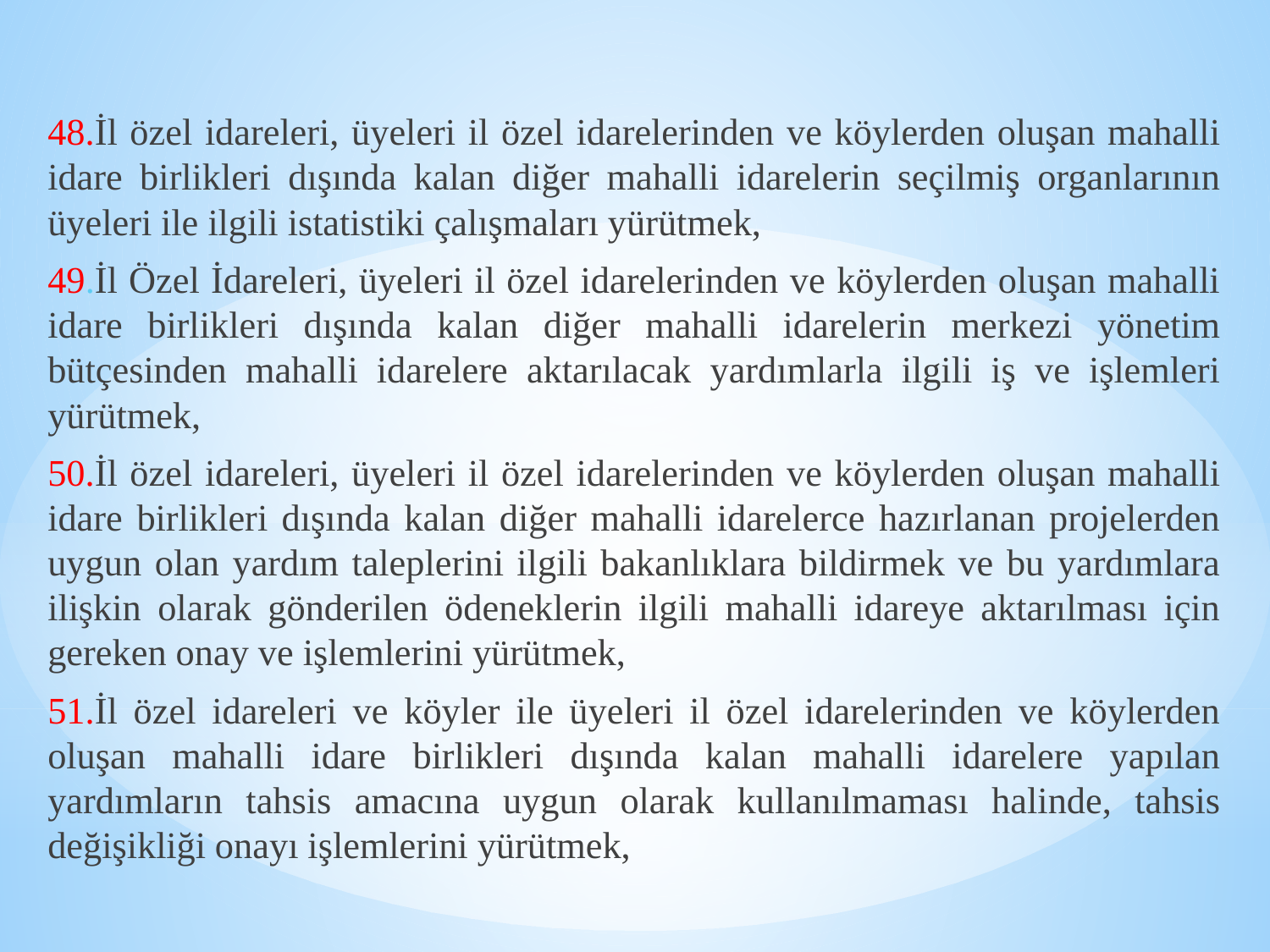

48.İl özel idareleri, üyeleri il özel idarelerinden ve köylerden oluşan mahalli idare birlikleri dışında kalan diğer mahalli idarelerin seçilmiş organlarının üyeleri ile ilgili istatistiki çalışmaları yürütmek,
49.İl Özel İdareleri, üyeleri il özel idarelerinden ve köylerden oluşan mahalli idare birlikleri dışında kalan diğer mahalli idarelerin merkezi yönetim bütçesinden mahalli idarelere aktarılacak yardımlarla ilgili iş ve işlemleri yürütmek,
50.İl özel idareleri, üyeleri il özel idarelerinden ve köylerden oluşan mahalli idare birlikleri dışında kalan diğer mahalli idarelerce hazırlanan projelerden uygun olan yardım taleplerini ilgili bakanlıklara bildirmek ve bu yardımlara ilişkin olarak gönderilen ödeneklerin ilgili mahalli idareye aktarılması için gereken onay ve işlemlerini yürütmek,
51.İl özel idareleri ve köyler ile üyeleri il özel idarelerinden ve köylerden oluşan mahalli idare birlikleri dışında kalan mahalli idarelere yapılan yardımların tahsis amacına uygun olarak kullanılmaması halinde, tahsis değişikliği onayı işlemlerini yürütmek,